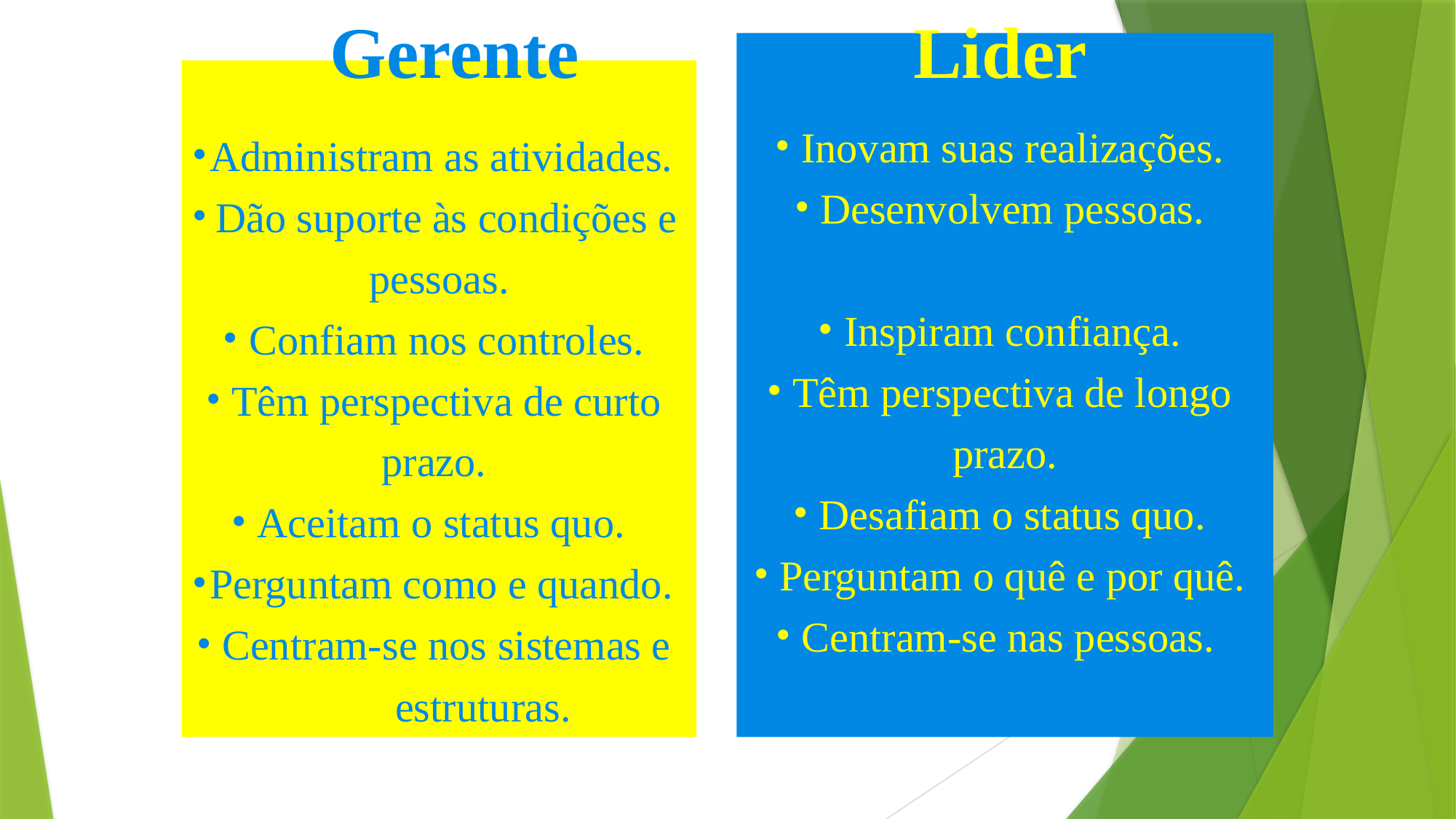

Gerente
Lider
Inovam suas realizações.
Desenvolvem pessoas.

Inspiram confiança.
Têm perspectiva de longo prazo.
Desafiam o status quo.
Perguntam o quê e por quê.
Centram-se nas pessoas.

Administram as atividades.
Dão suporte às condições e pessoas.
Confiam nos controles.
Têm perspectiva de curto prazo.
Aceitam o status quo.
Perguntam como e quando.
Centram-se nos sistemas e	 estruturas.